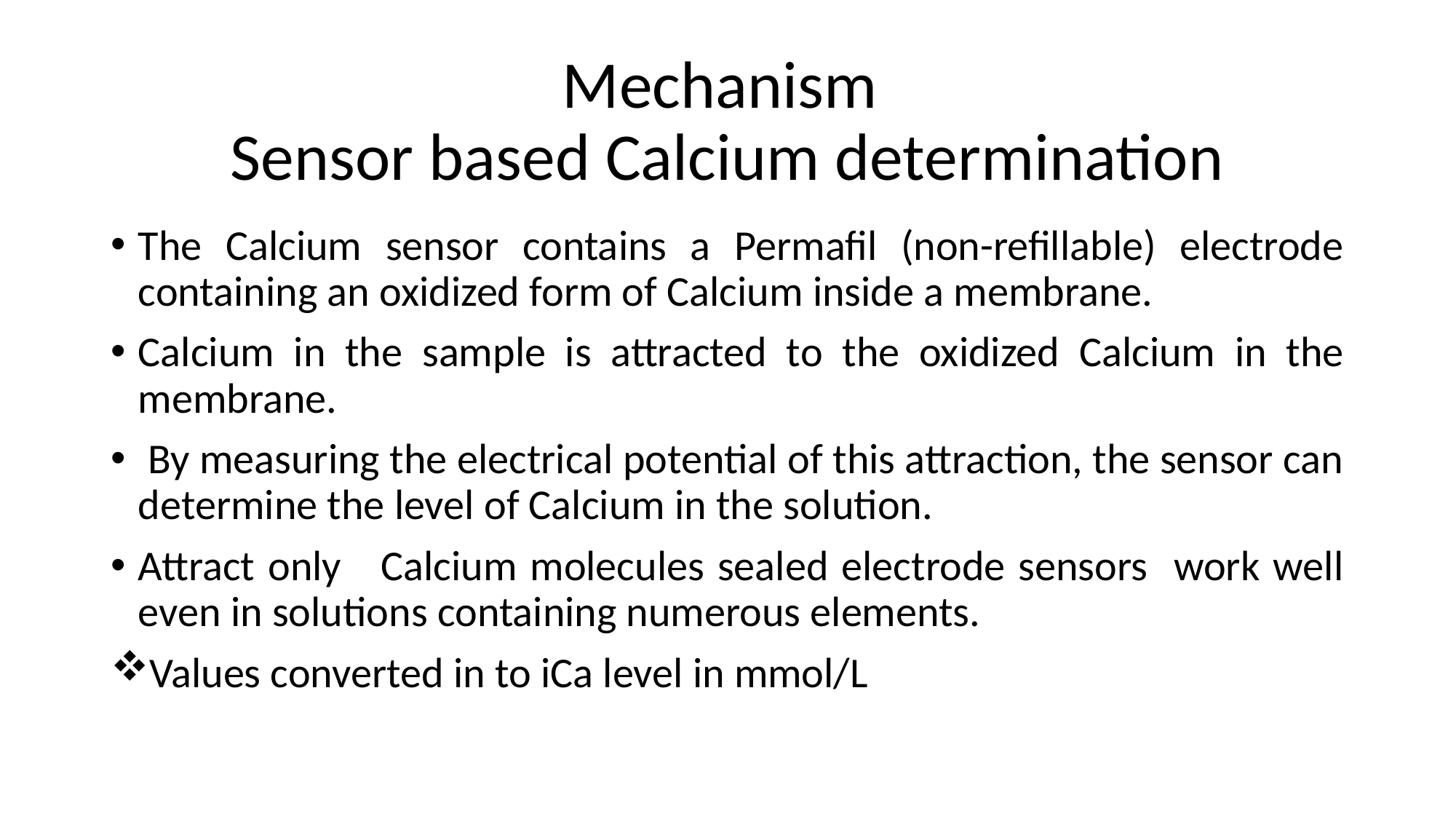

# Mechanism Sensor based Calcium determination
The Calcium sensor contains a Permafil (non-refillable) electrode containing an oxidized form of Calcium inside a membrane.
Calcium in the sample is attracted to the oxidized Calcium in the membrane.
 By measuring the electrical potential of this attraction, the sensor can determine the level of Calcium in the solution.
Attract only   Calcium molecules sealed electrode sensors  work well even in solutions containing numerous elements.
Values converted in to iCa level in mmol/L